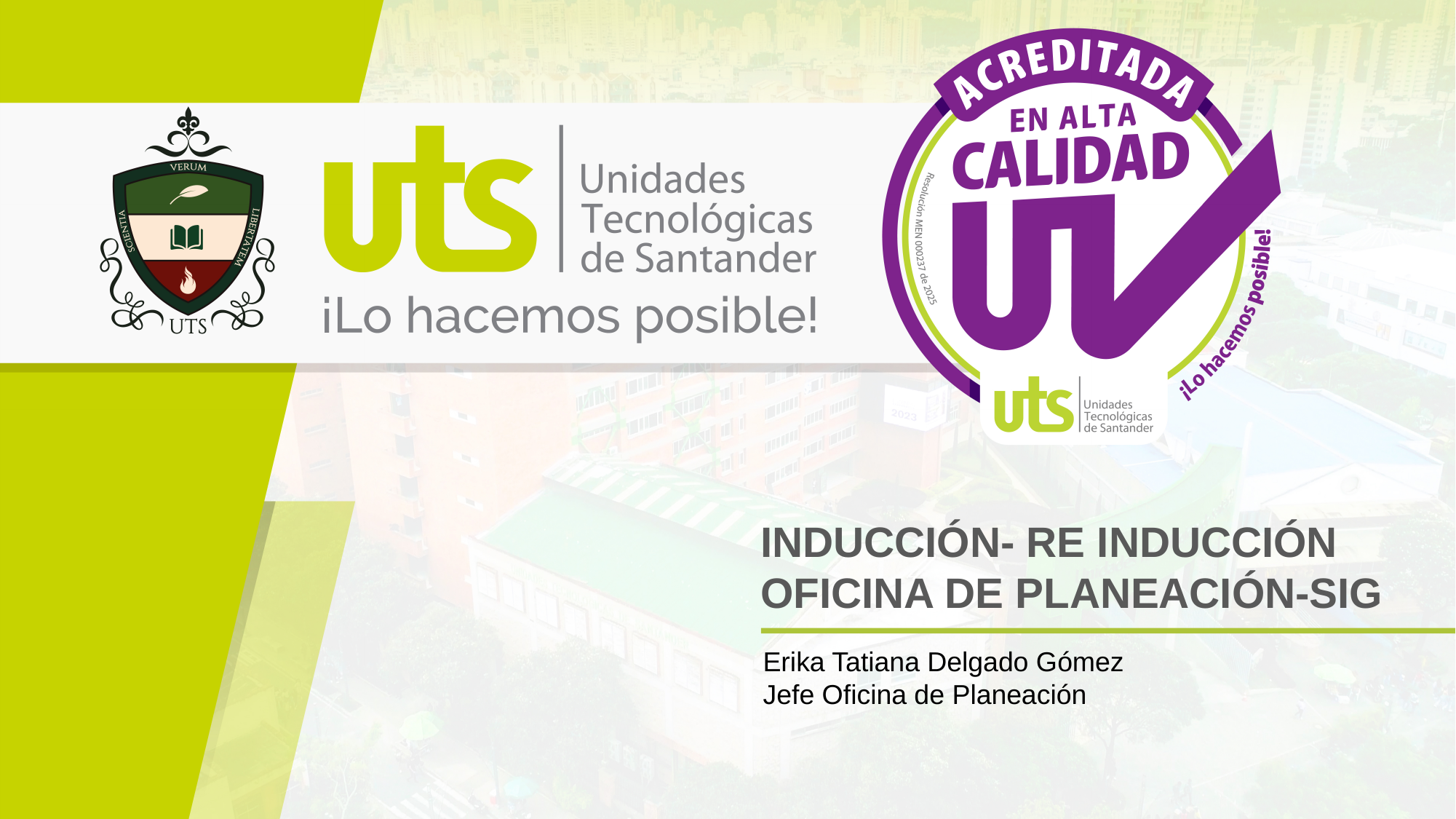

INDUCCIÓN- RE INDUCCIÓN
OFICINA DE PLANEACIÓN-SIG

Erika Tatiana Delgado Gómez
Jefe Oficina de Planeación